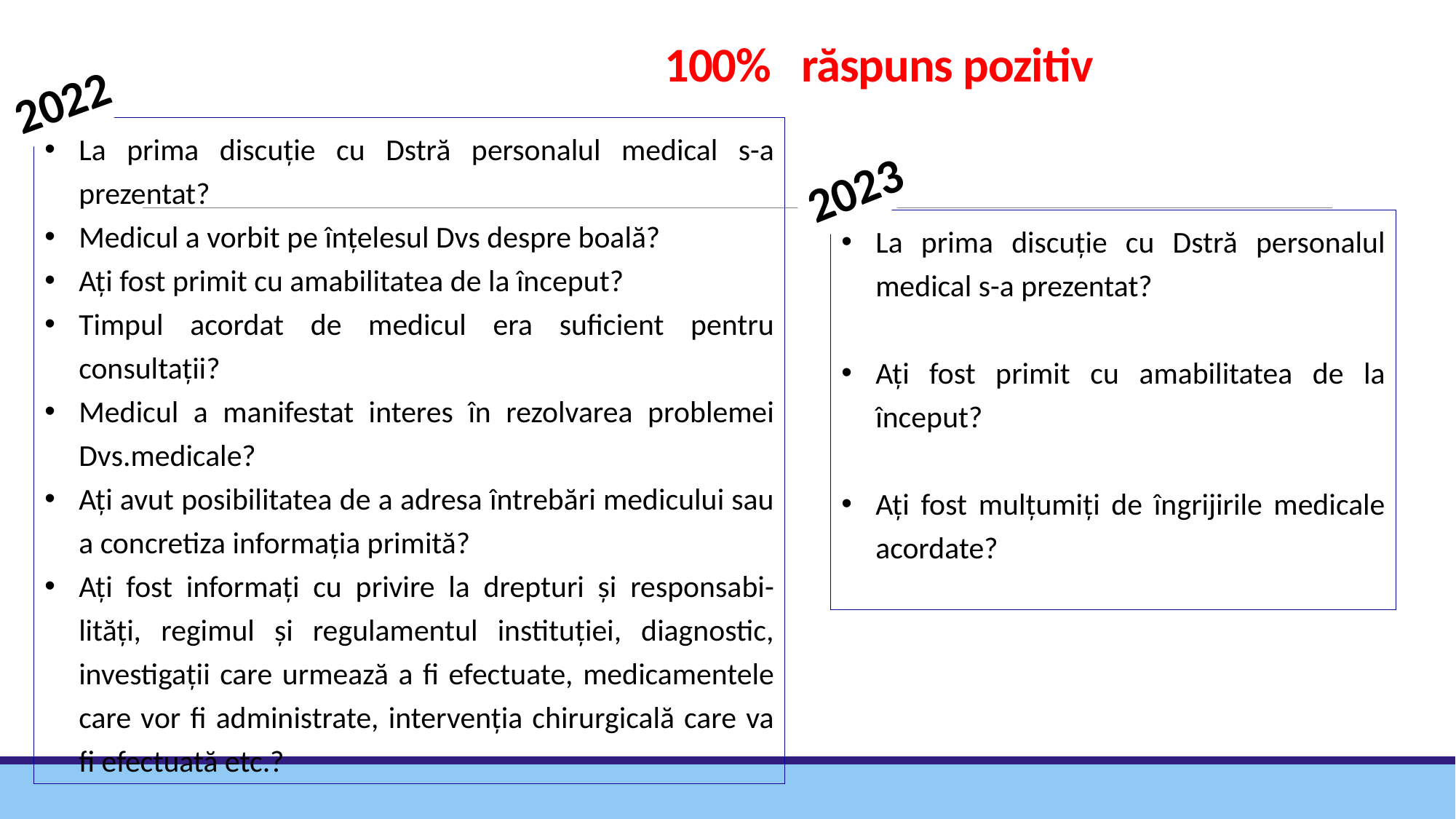

# 100%   răspuns pozitiv
2022
La prima discuție cu Dstră personalul medical s-a prezentat?
Medicul a vorbit pe înțelesul Dvs despre boală?
Ați fost primit cu amabilitatea de la început?
Timpul acordat de medicul era suficient pentru consultații?
Medicul a manifestat interes în rezolvarea problemei Dvs.medicale?
Ați avut posibilitatea de a adresa întrebări medicului sau a concretiza informația primită?
Ați fost informați cu privire la drepturi și responsabi-lități, regimul și regulamentul instituției, diagnostic, investigații care urmează a fi efectuate, medicamentele care vor fi administrate, intervenția chirurgicală care va fi efectuată etc.?
2023
La prima discuție cu Dstră personalul medical s-a prezentat?

Ați fost primit cu amabilitatea de la început?

Ați fost mulțumiți de îngrijirile medicale acordate?